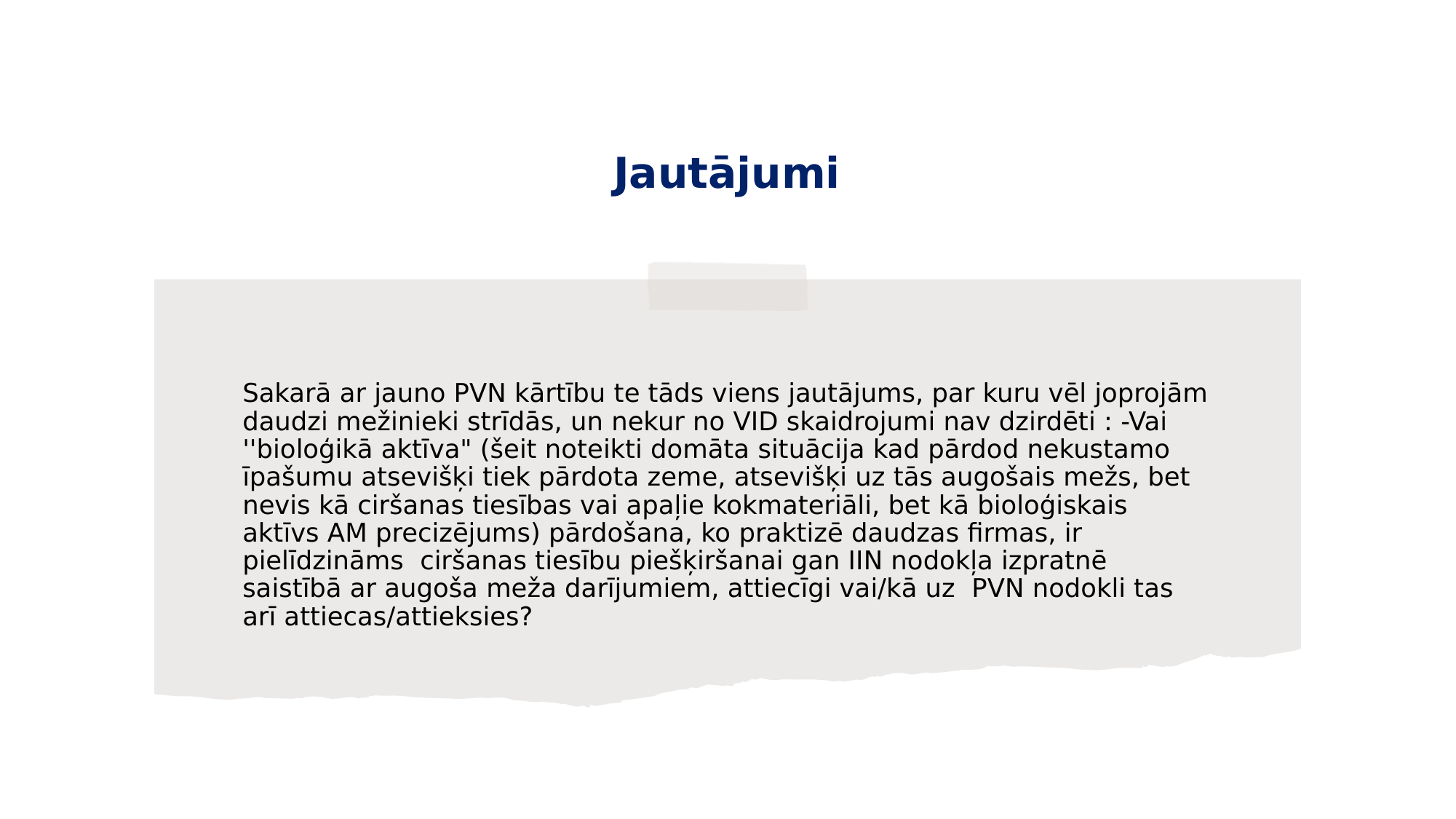

# Jautājumi

Sakarā ar jauno PVN kārtību te tāds viens jautājums, par kuru vēl joprojām daudzi mežinieki strīdās, un nekur no VID skaidrojumi nav dzirdēti : -Vai ''bioloģikā aktīva" (šeit noteikti domāta situācija kad pārdod nekustamo īpašumu atsevišķi tiek pārdota zeme, atsevišķi uz tās augošais mežs, bet nevis kā ciršanas tiesības vai apaļie kokmateriāli, bet kā bioloģiskais aktīvs AM precizējums) pārdošana, ko praktizē daudzas firmas, ir pielīdzināms  ciršanas tiesību piešķiršanai gan IIN nodokļa izpratnē saistībā ar augoša meža darījumiem, attiecīgi vai/kā uz  PVN nodokli tas arī attiecas/attieksies?